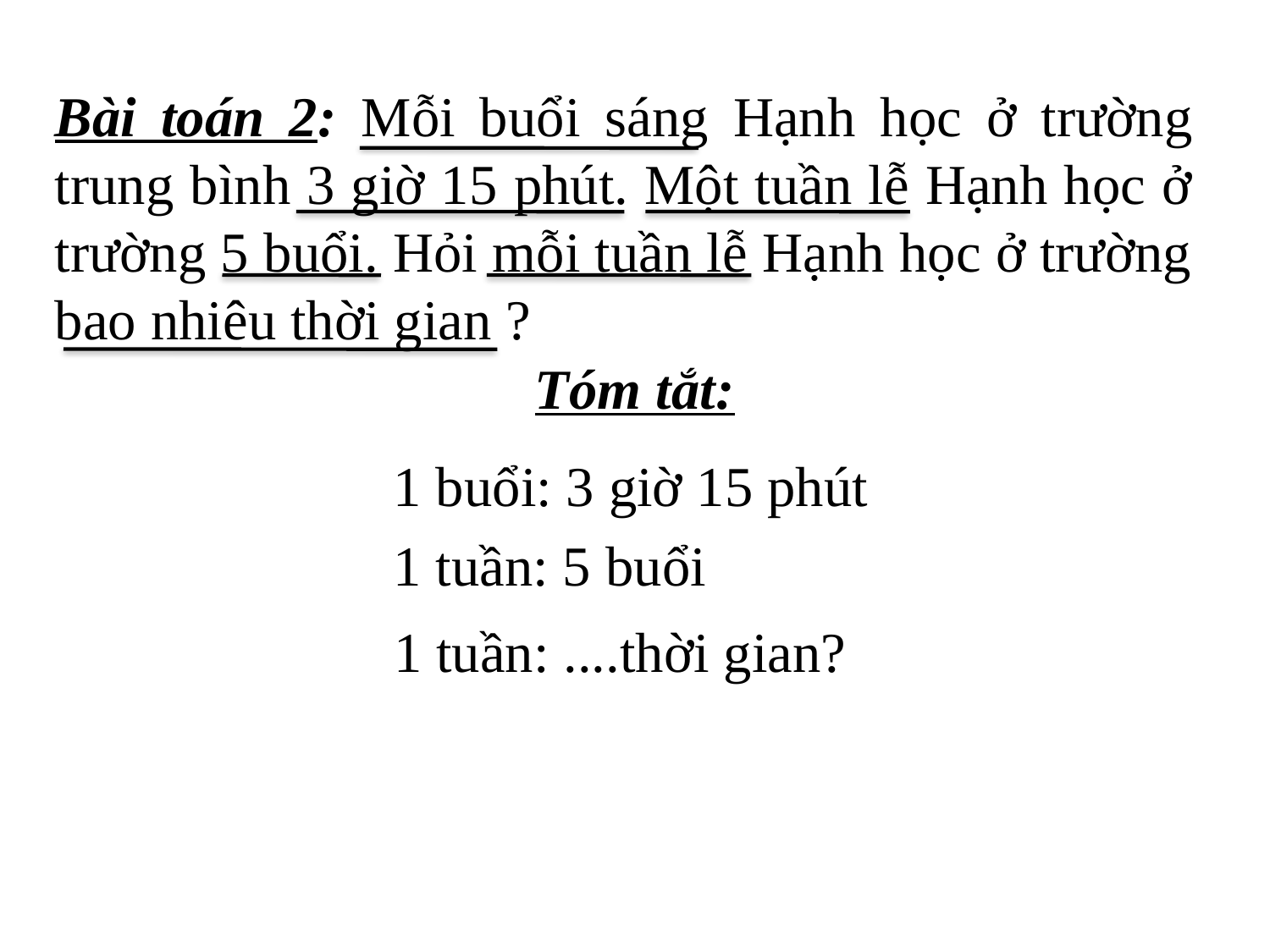

Bài toán 2: Mỗi buổi sáng Hạnh học ở trường trung bình 3 giờ 15 phút. Một tuần lễ Hạnh học ở trường 5 buổi. Hỏi mỗi tuần lễ Hạnh học ở trường bao nhiêu thời gian ?
Tóm tắt:
1 buổi: 3 giờ 15 phút
1 tuần: 5 buổi
1 tuần: ....thời gian?